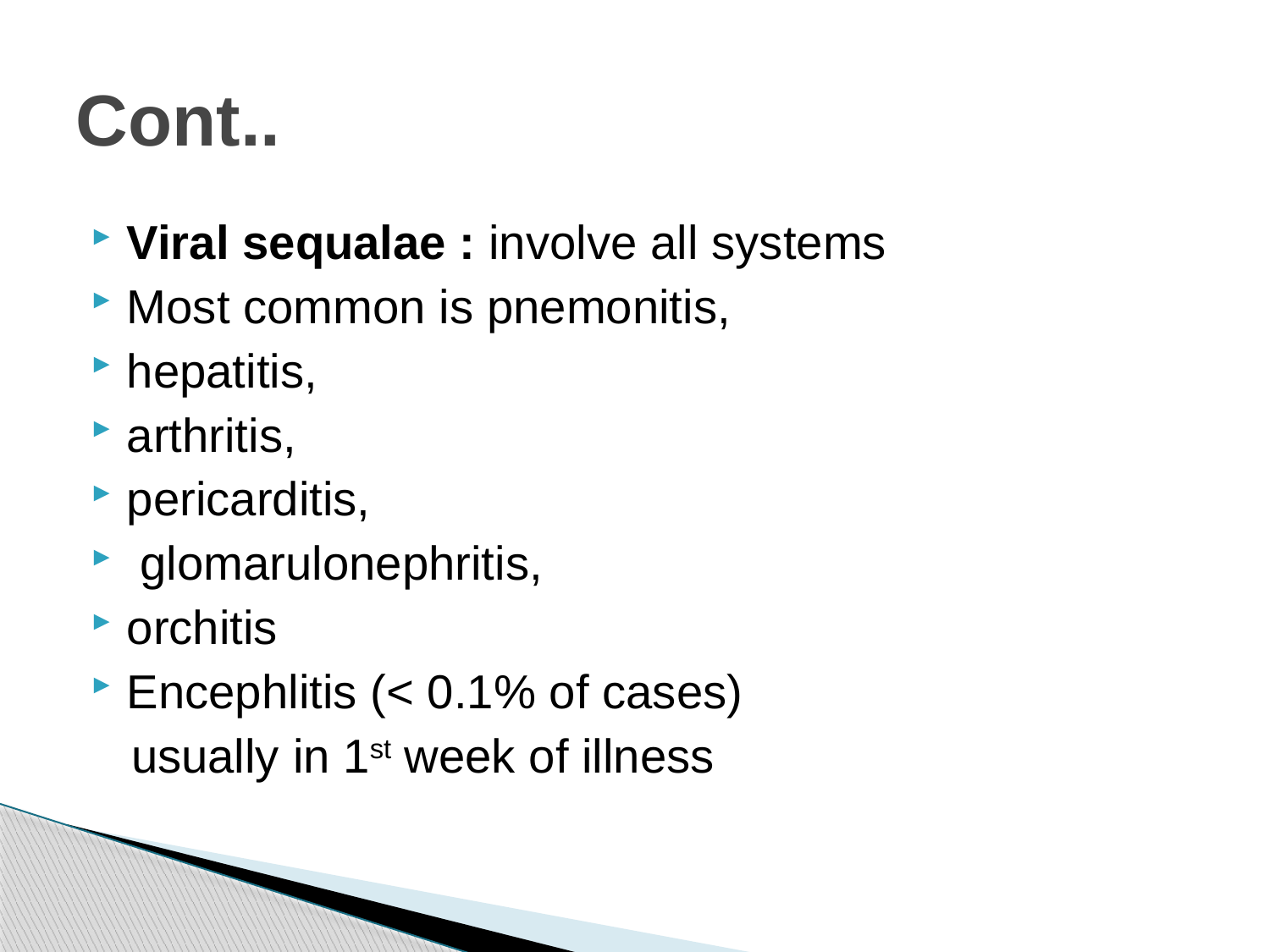

# Cont..
Viral sequalae : involve all systems
Most common is pnemonitis,
hepatitis,
arthritis,
pericarditis,
 glomarulonephritis,
orchitis
Encephlitis (< 0.1% of cases)
   usually in 1st week of illness